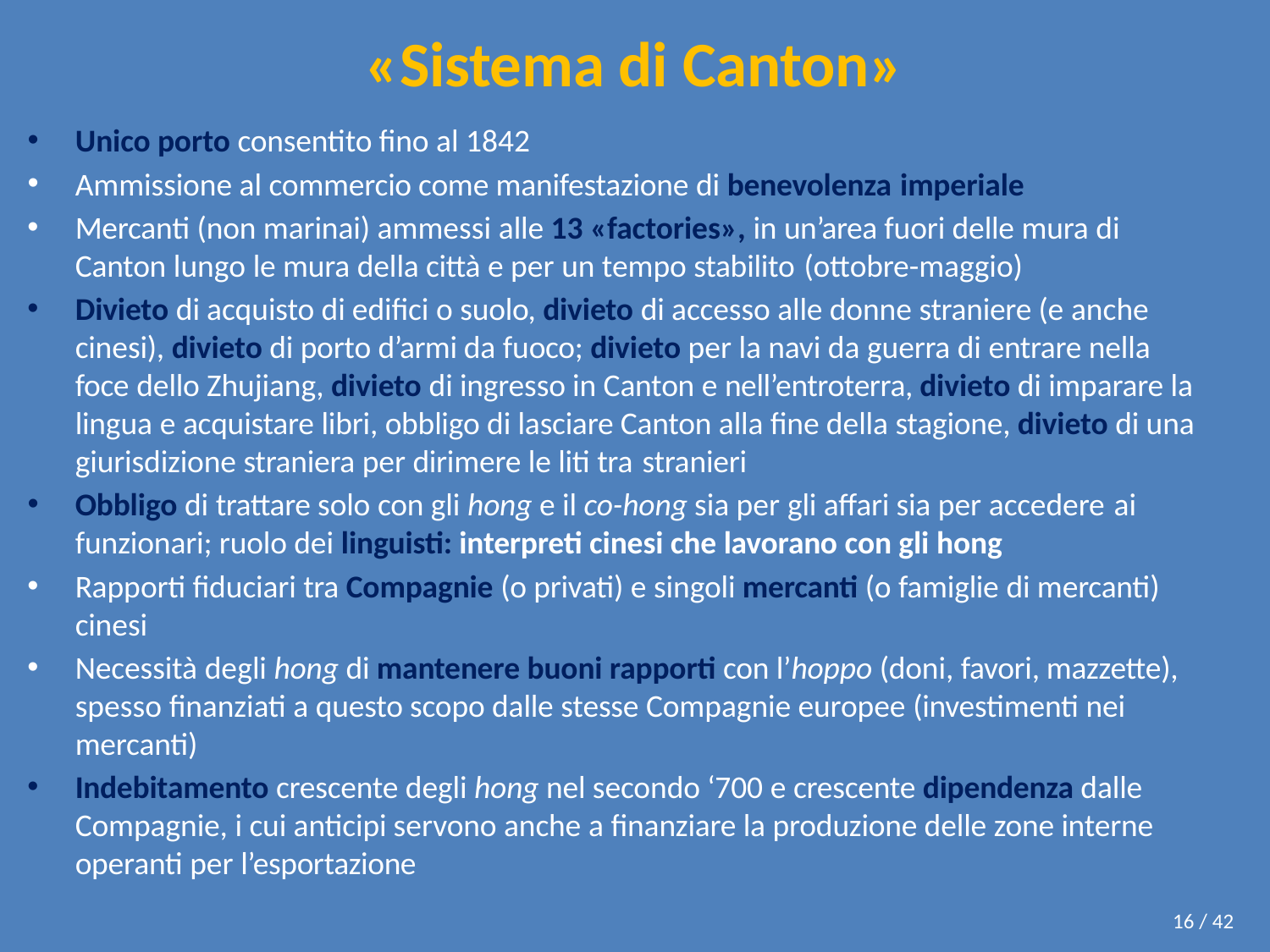

# «Sistema di Canton»
Unico porto consentito fino al 1842
Ammissione al commercio come manifestazione di benevolenza imperiale
Mercanti (non marinai) ammessi alle 13 «factories», in un’area fuori delle mura di  Canton lungo le mura della città e per un tempo stabilito (ottobre-maggio)
Divieto di acquisto di edifici o suolo, divieto di accesso alle donne straniere (e anche  cinesi), divieto di porto d’armi da fuoco; divieto per la navi da guerra di entrare nella  foce dello Zhujiang, divieto di ingresso in Canton e nell’entroterra, divieto di imparare la  lingua e acquistare libri, obbligo di lasciare Canton alla fine della stagione, divieto di una  giurisdizione straniera per dirimere le liti tra stranieri
Obbligo di trattare solo con gli hong e il co-hong sia per gli affari sia per accedere ai
funzionari; ruolo dei linguisti: interpreti cinesi che lavorano con gli hong
Rapporti fiduciari tra Compagnie (o privati) e singoli mercanti (o famiglie di mercanti)  cinesi
Necessità degli hong di mantenere buoni rapporti con l’hoppo (doni, favori, mazzette),  spesso finanziati a questo scopo dalle stesse Compagnie europee (investimenti nei  mercanti)
Indebitamento crescente degli hong nel secondo ‘700 e crescente dipendenza dalle  Compagnie, i cui anticipi servono anche a finanziare la produzione delle zone interne  operanti per l’esportazione

16 / 42